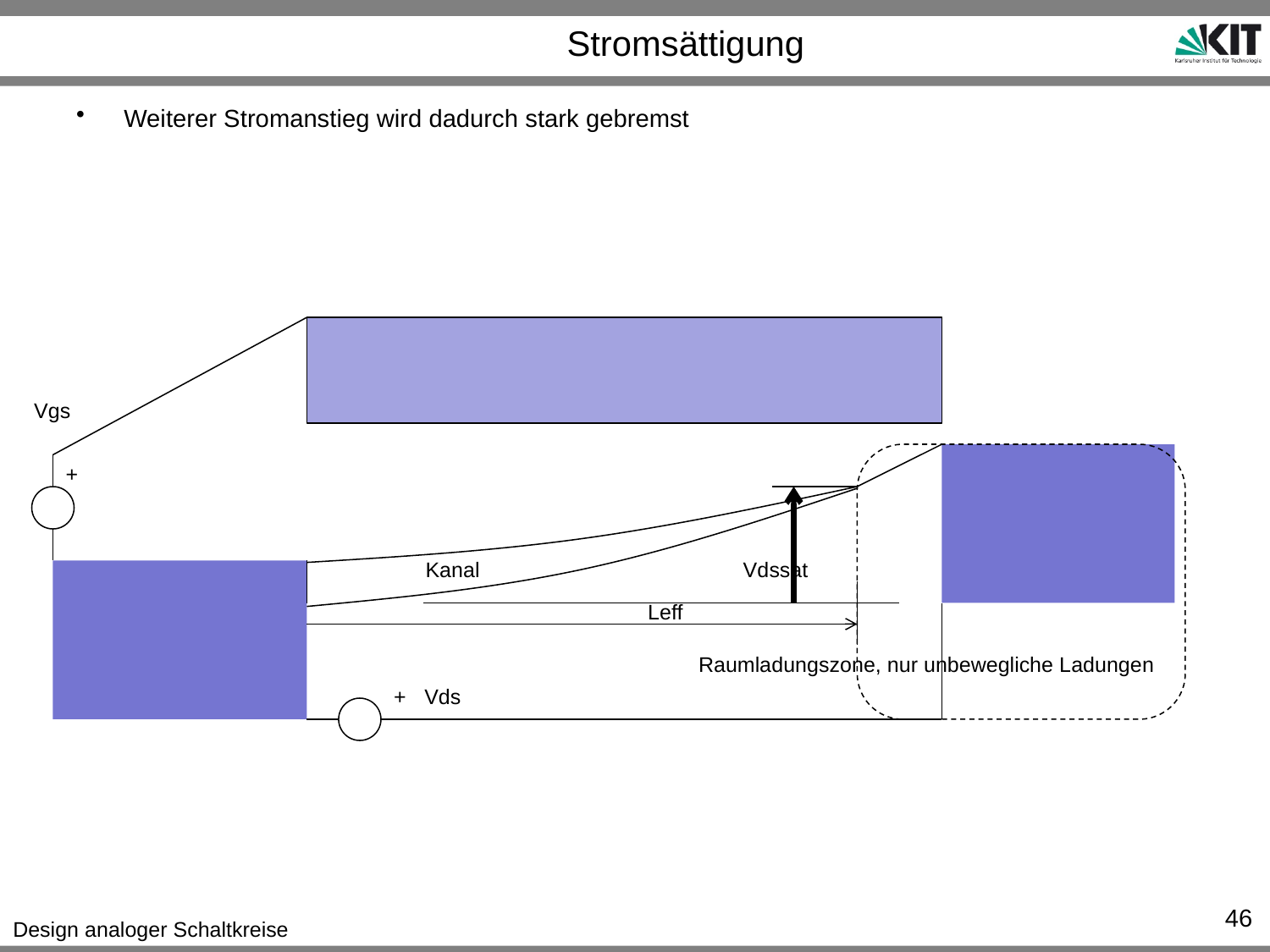

# Stromsättigung
Weiterer Stromanstieg wird dadurch stark gebremst

Vgs

+

Kanal
Vdssat

Leff
Raumladungszone, nur unbewegliche Ladungen

+
Vds
46